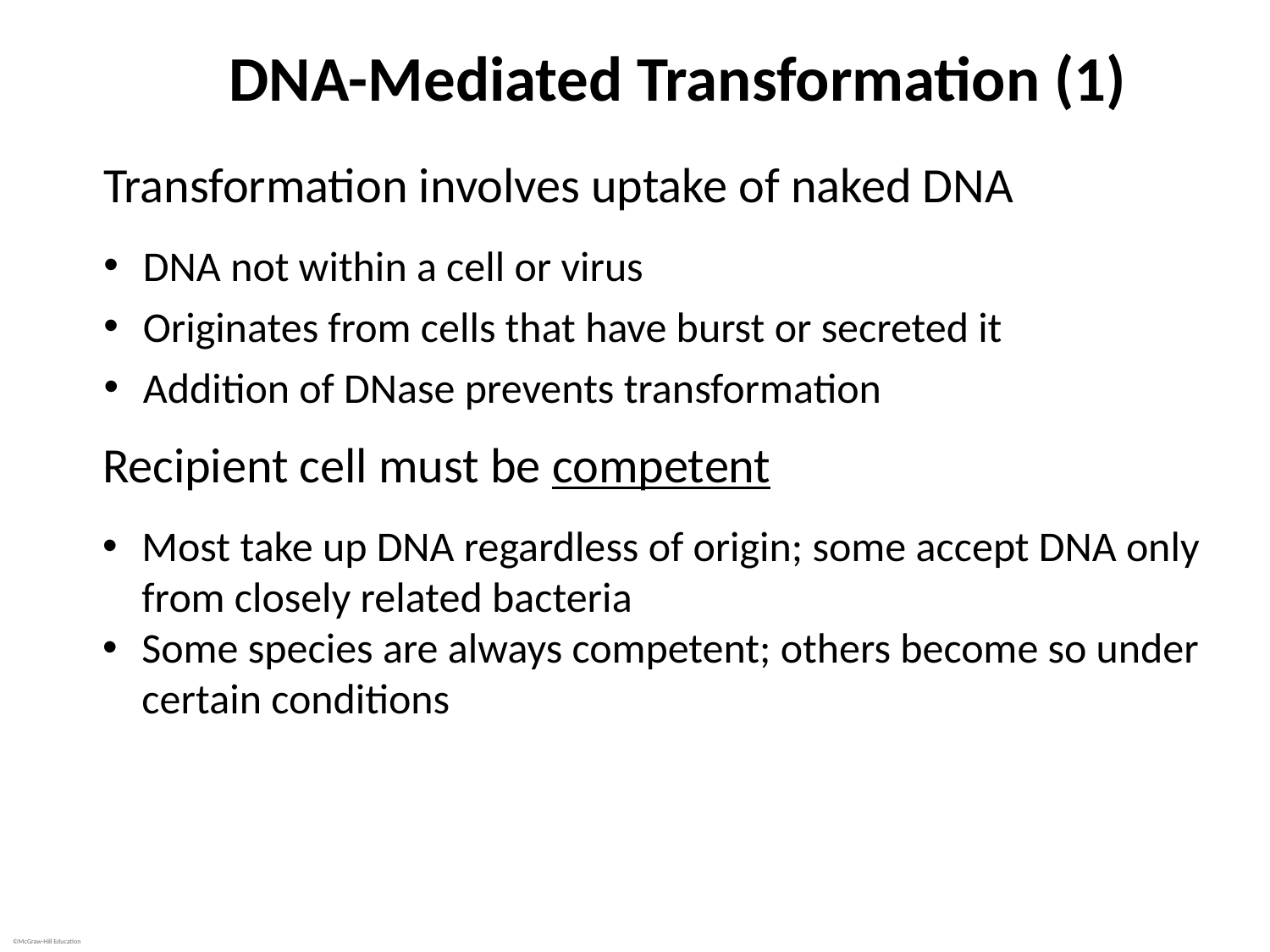

# DNA-Mediated Transformation (1)
Transformation involves uptake of naked DNA
DNA not within a cell or virus
Originates from cells that have burst or secreted it
Addition of DNase prevents transformation
Recipient cell must be competent
Most take up DNA regardless of origin; some accept DNA only from closely related bacteria
Some species are always competent; others become so under certain conditions